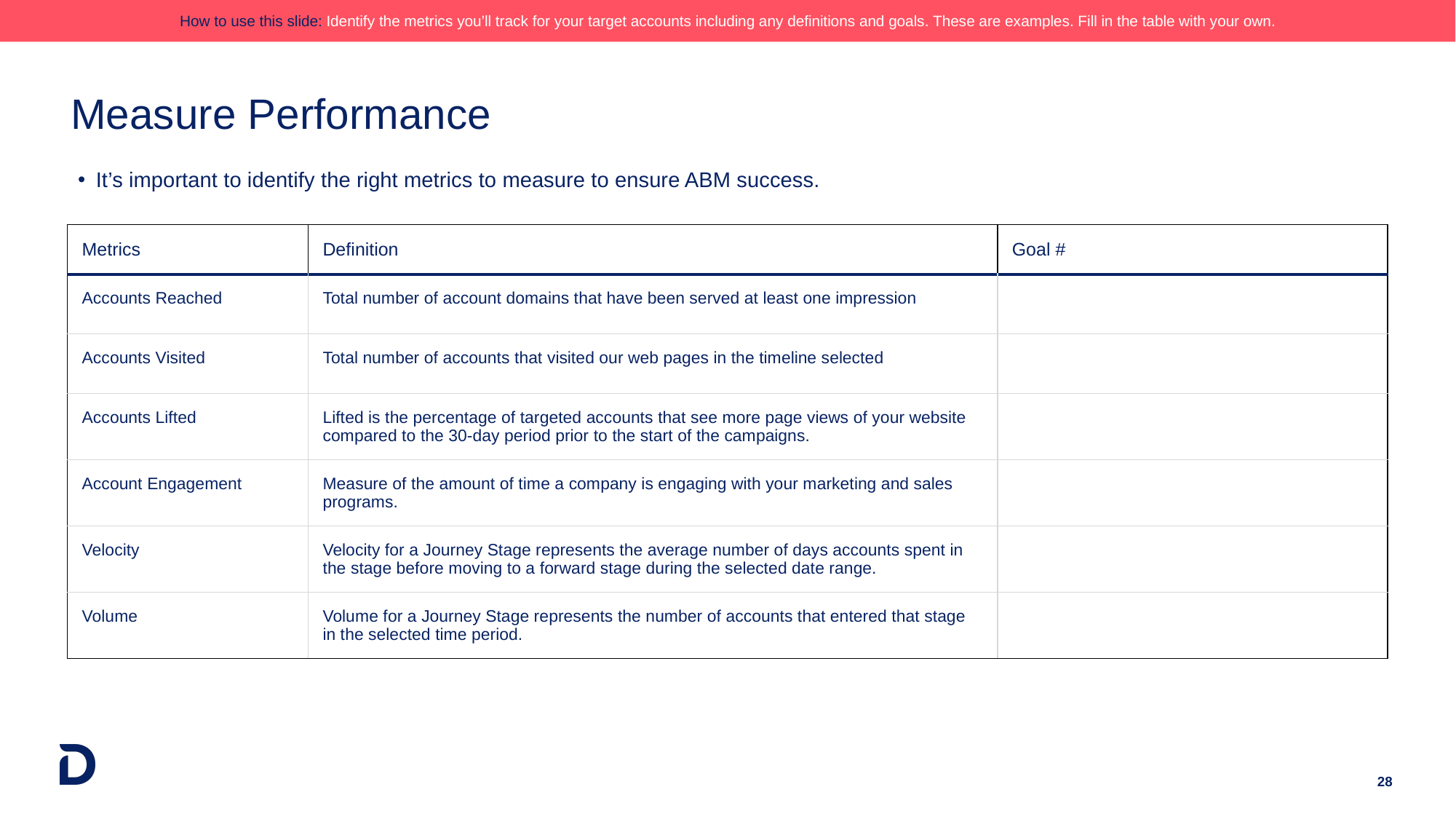

How to use this slide: Identify the metrics you’ll track for your target accounts including any definitions and goals. These are examples. Fill in the table with your own.
# Measure Performance
It’s important to identify the right metrics to measure to ensure ABM success.
| Metrics | Definition | Goal # |
| --- | --- | --- |
| Accounts Reached | Total number of account domains that have been served at least one impression |  |
| Accounts Visited | Total number of accounts that visited our web pages in the timeline selected |  |
| Accounts Lifted | Lifted is the percentage of targeted accounts that see more page views of your website compared to the 30-day period prior to the start of the campaigns. |  |
| Account Engagement | Measure of the amount of time a company is engaging with your marketing and sales programs. |  |
| Velocity | Velocity for a Journey Stage represents the average number of days accounts spent in the stage before moving to a forward stage during the selected date range. |  |
| Volume | Volume for a Journey Stage represents the number of accounts that entered that stage in the selected time period. |  |
28